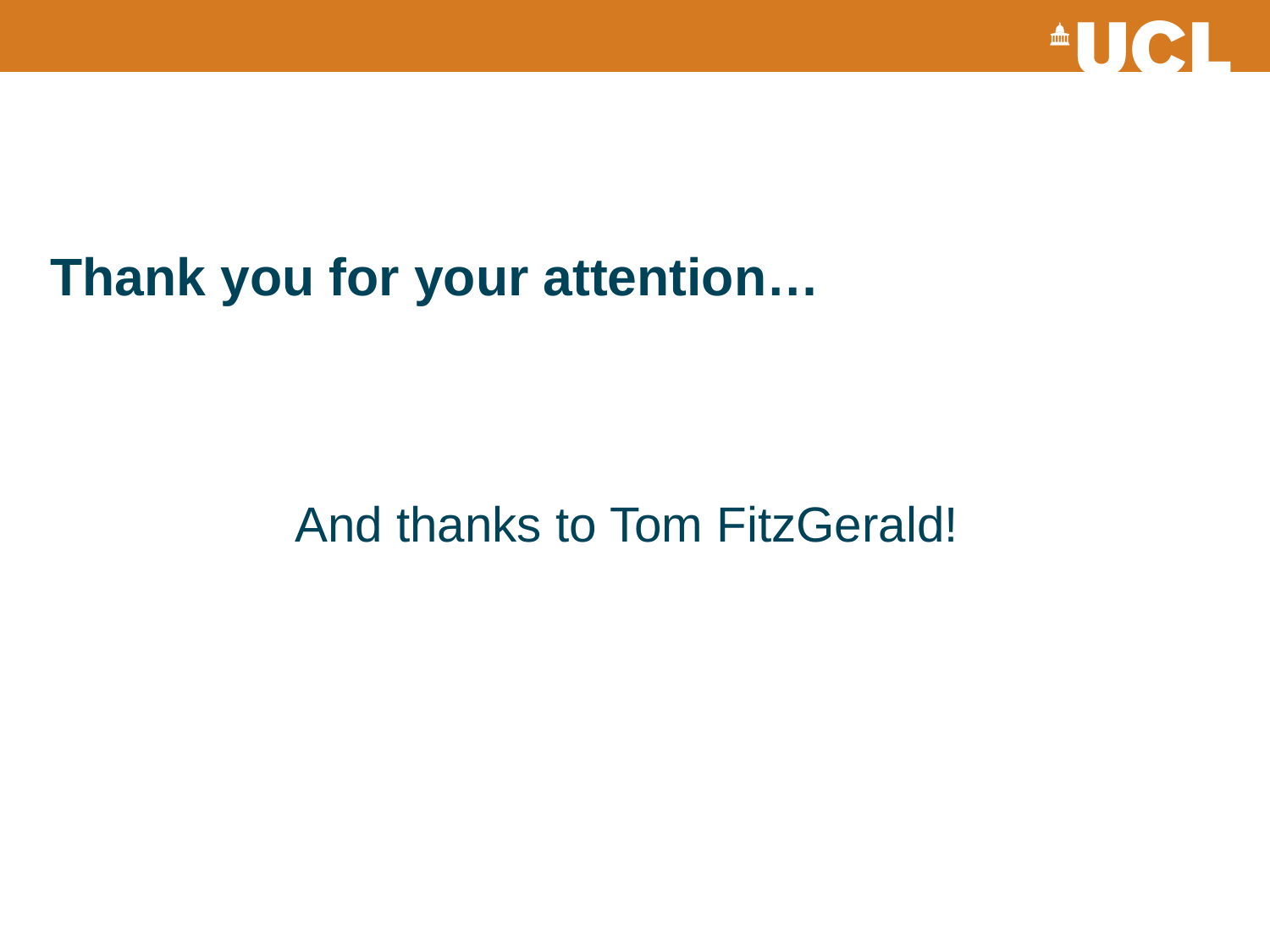

# Thank you for your attention…
And thanks to Tom FitzGerald!